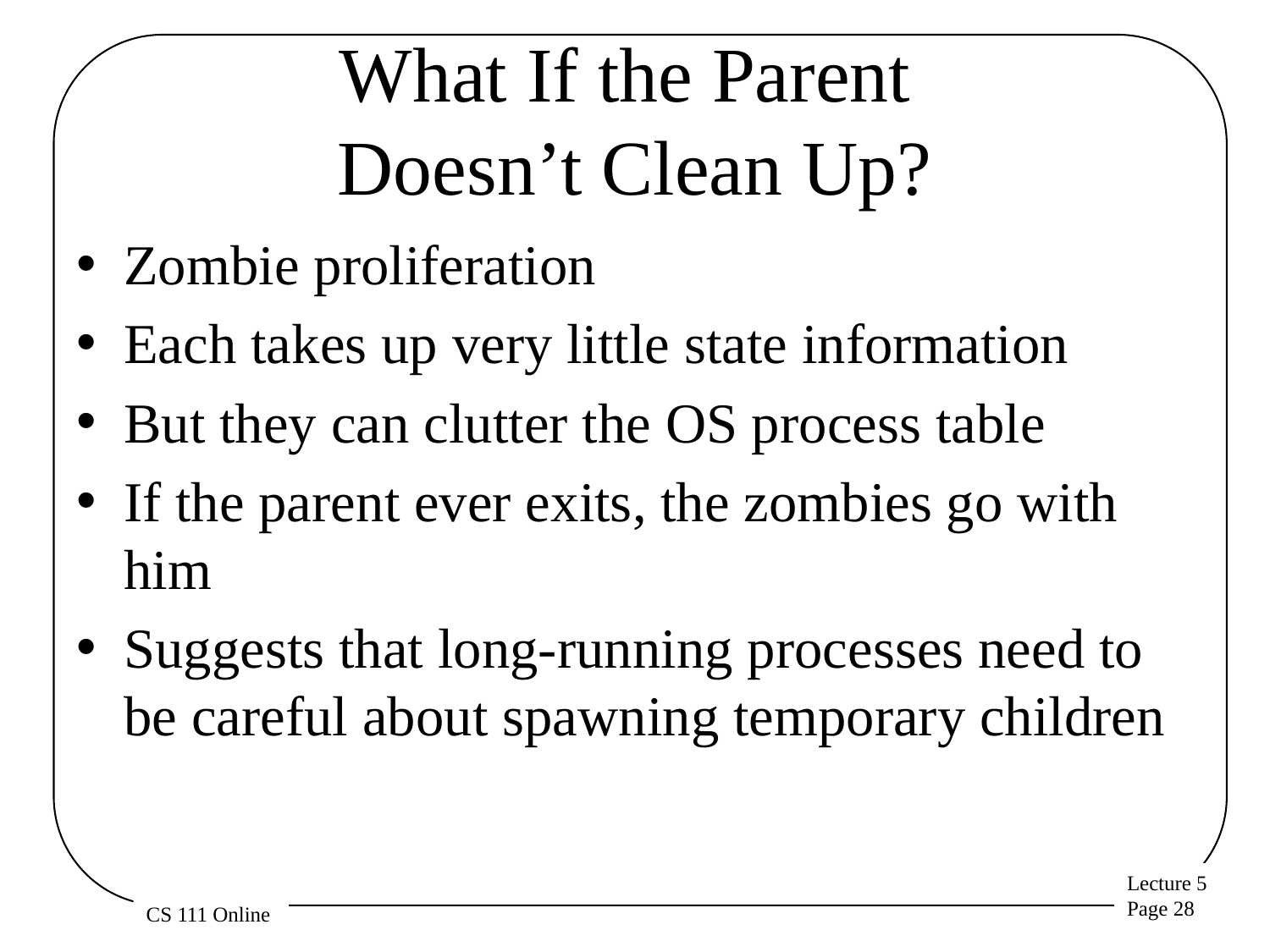

# What If the Parent Doesn’t Clean Up?
Zombie proliferation
Each takes up very little state information
But they can clutter the OS process table
If the parent ever exits, the zombies go with him
Suggests that long-running processes need to be careful about spawning temporary children